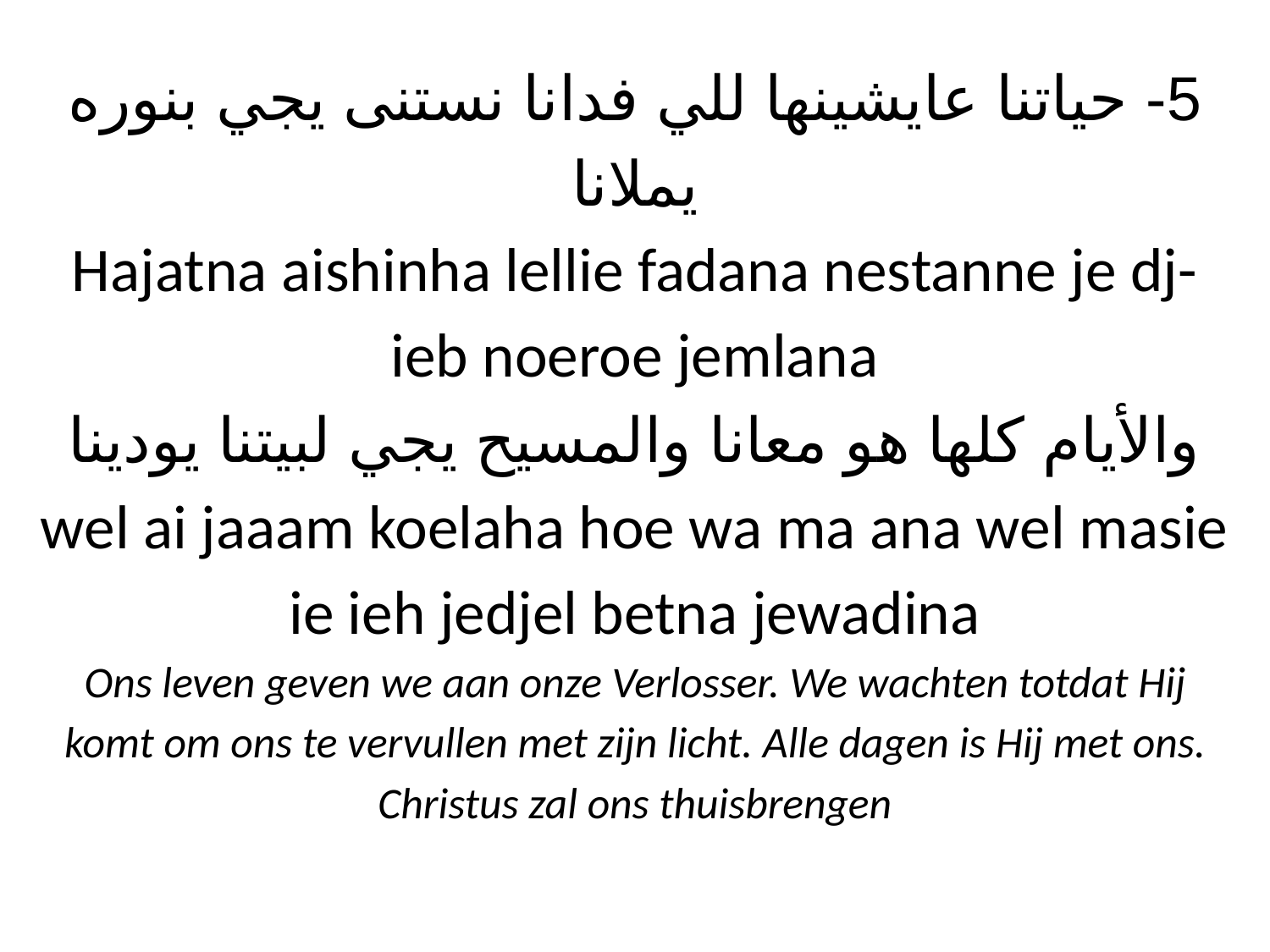

# 5- حياتنا عايشينها للي فدانا نستنى يجي بنوره يملانا Hajatna aishinha lellie fadana nestanne je dj-ieb noeroe jemlana والأيام كلها هو معانا والمسيح يجي لبيتنا يودينا wel ai jaaam koelaha hoe wa ma ana wel masie ie ieh jedjel betna jewadina Ons leven geven we aan onze Verlosser. We wachten totdat Hij komt om ons te vervullen met zijn licht. Alle dagen is Hij met ons. Christus zal ons thuisbrengen